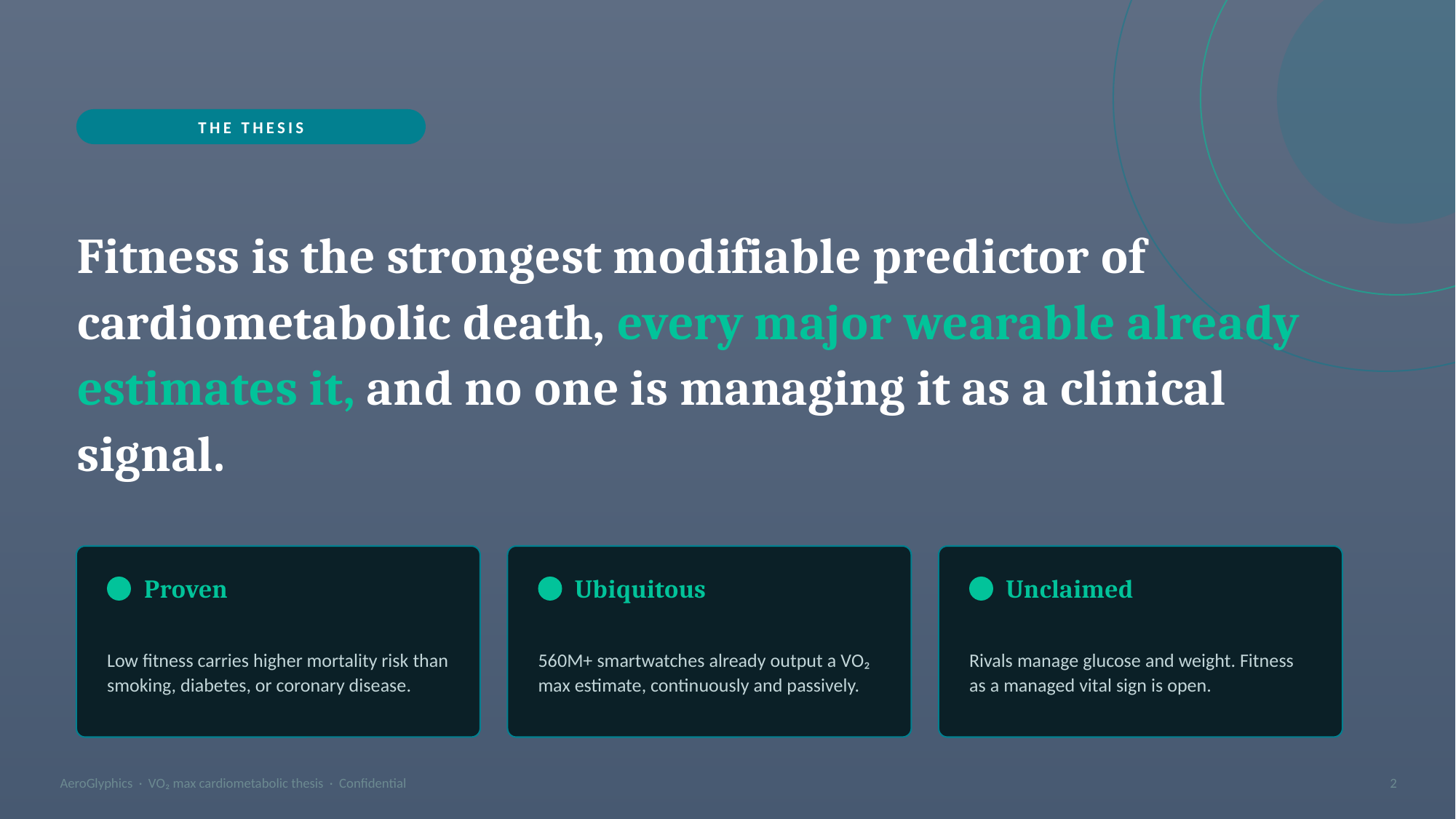

THE THESIS
Fitness is the strongest modifiable predictor of cardiometabolic death, every major wearable already estimates it, and no one is managing it as a clinical signal.

Proven
Ubiquitous
Unclaimed

Low fitness carries higher mortality risk than smoking, diabetes, or coronary disease.
560M+ smartwatches already output a VO₂ max estimate, continuously and passively.
Rivals manage glucose and weight. Fitness as a managed vital sign is open.
AeroGlyphics  ·  VO₂ max cardiometabolic thesis  ·  Confidential
2